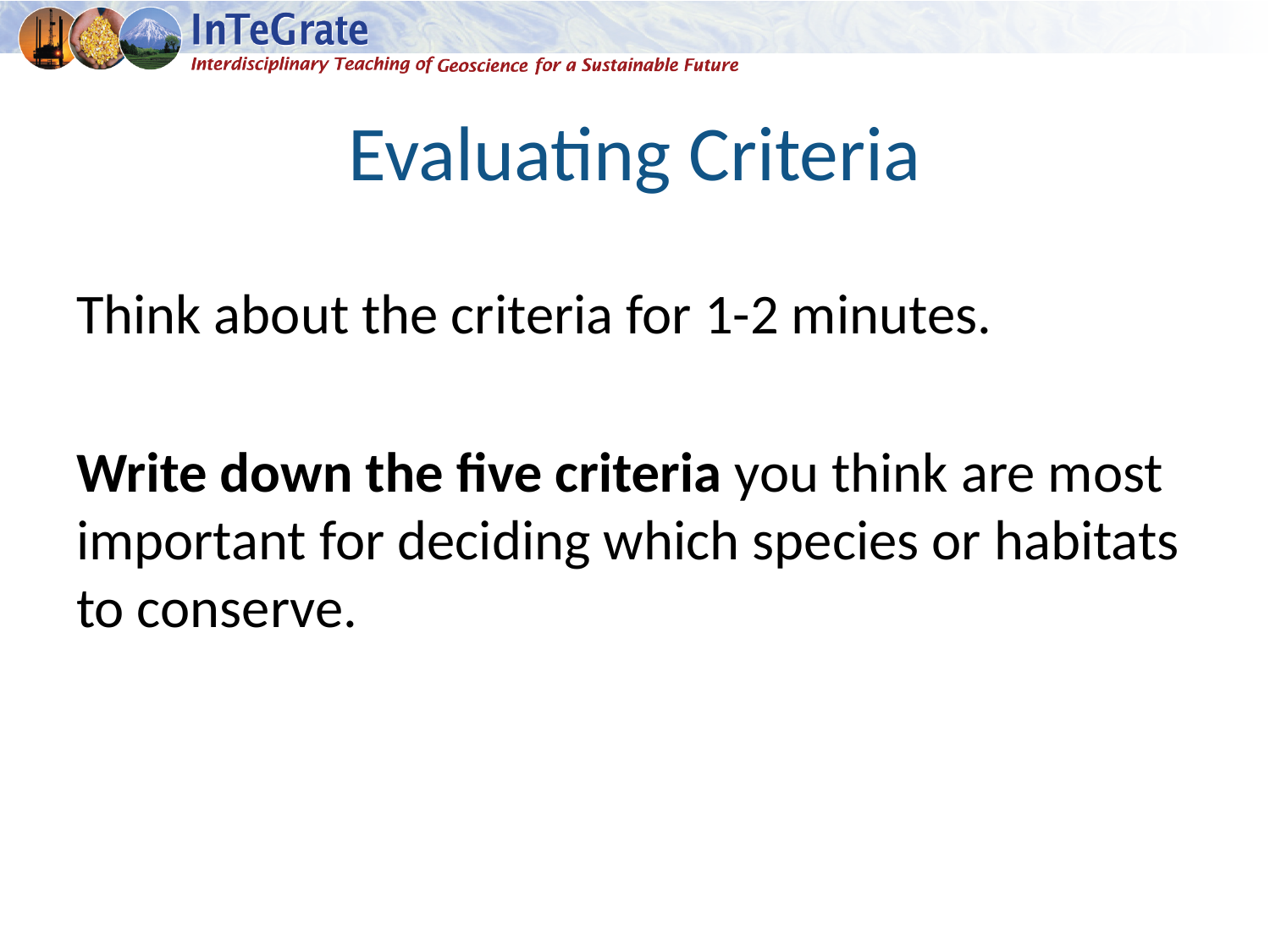

# Evaluating Criteria
Think about the criteria for 1-2 minutes.

Write down the five criteria you think are most important for deciding which species or habitats to conserve.